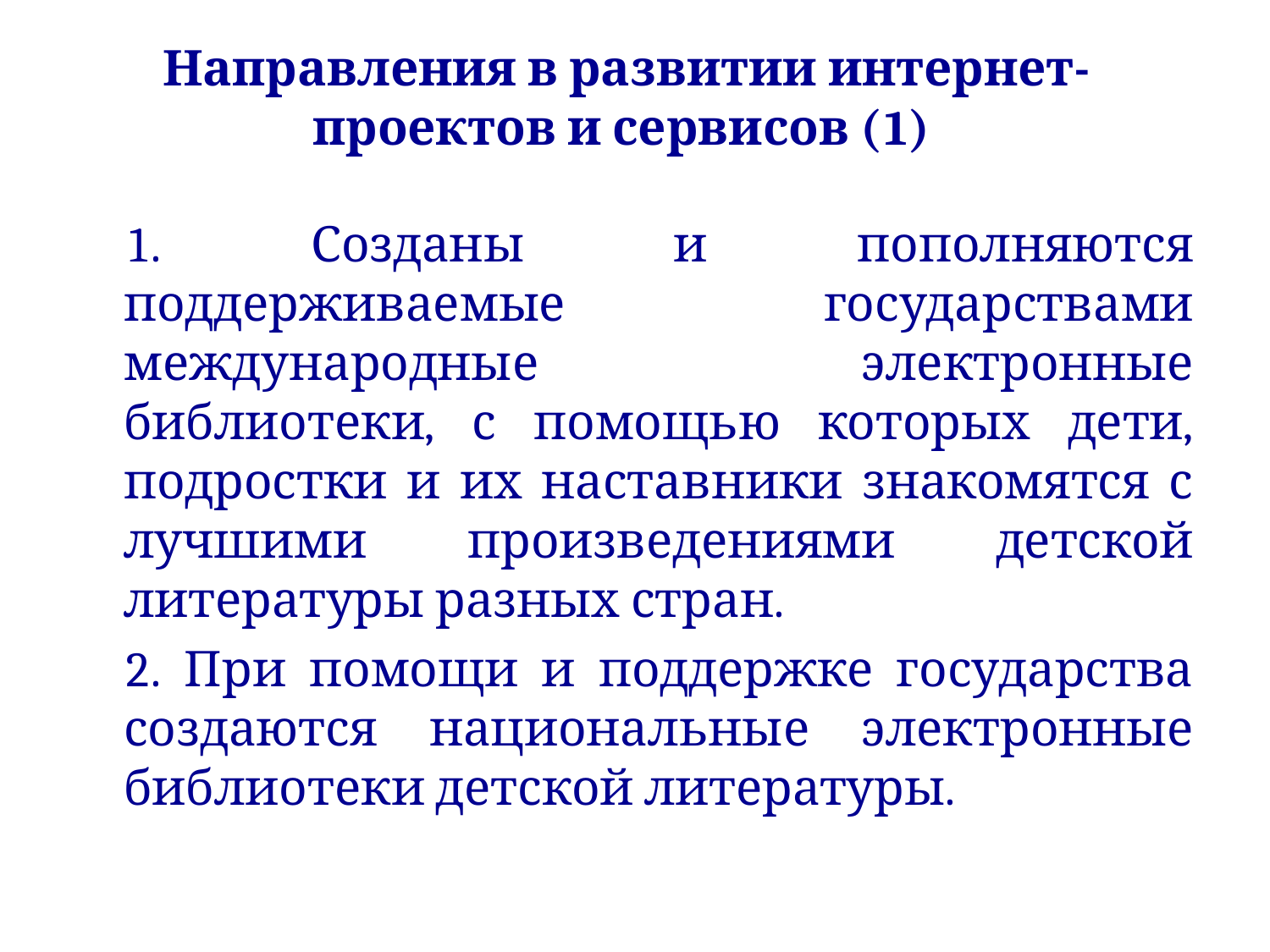

# Направления в развитии интернет-проектов и сервисов (1)
1. Созданы и пополняются поддерживаемые государствами международные электронные библиотеки, с помощью которых дети, подростки и их наставники знакомятся с лучшими произведениями детской литературы разных стран.
2. При помощи и поддержке государства создаются национальные электронные библиотеки детской литературы.